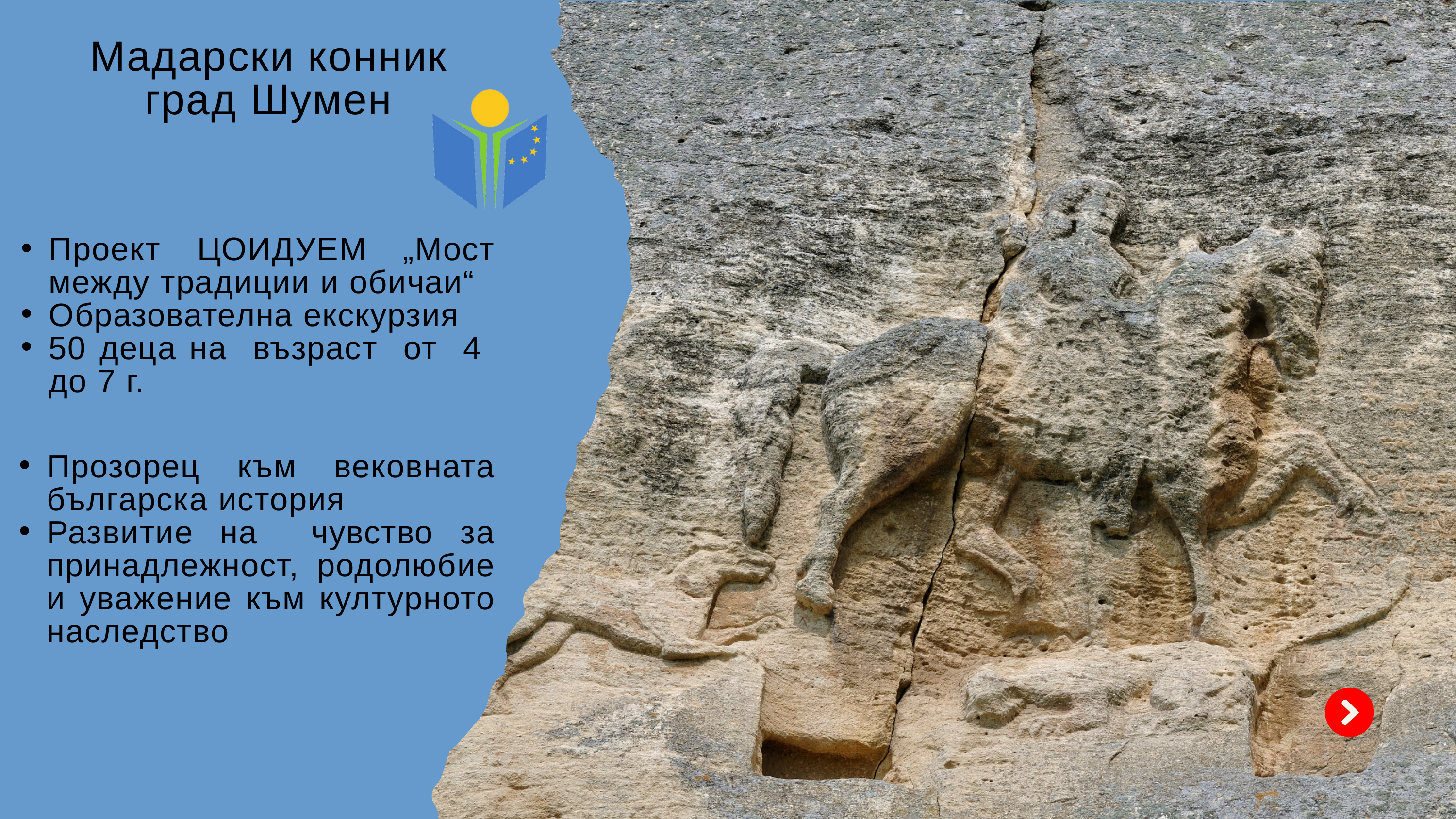

Мадарски конник
 град Шумен

Проект ЦОИДУЕМ „Мост между традиции и обичаи“
Образователна екскурзия
50 деца на  възраст  от  4  до 7 г.
Прозорец към вековната българска история
Развитие на  чувство за принадлежност, родолюбие и уважение към културното наследство